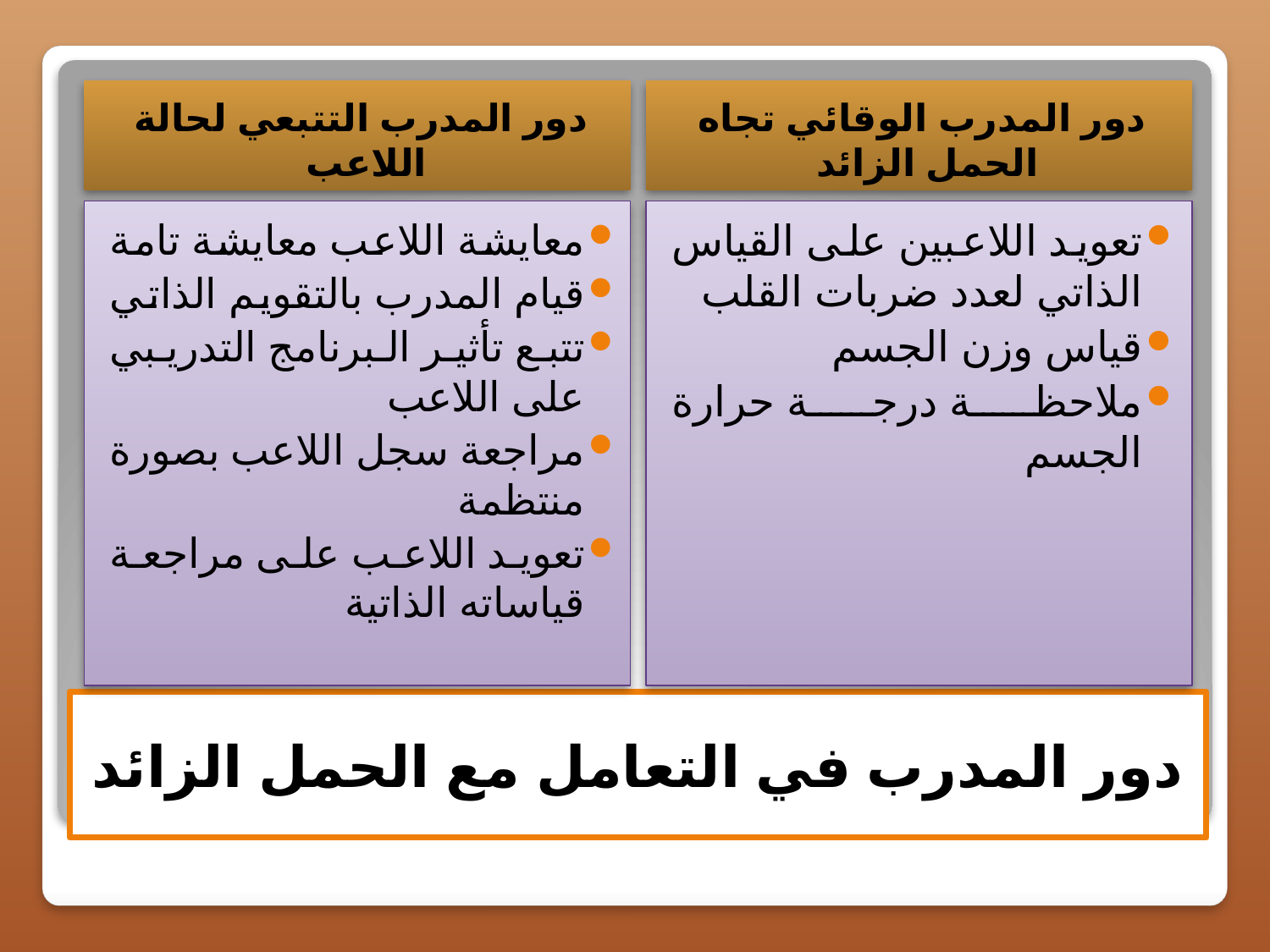

دور المدرب التتبعي لحالة اللاعب
دور المدرب الوقائي تجاه الحمل الزائد
معايشة اللاعب معايشة تامة
قيام المدرب بالتقويم الذاتي
تتبع تأثير البرنامج التدريبي على اللاعب
مراجعة سجل اللاعب بصورة منتظمة
تعويد اللاعب على مراجعة قياساته الذاتية
تعويد اللاعبين على القياس الذاتي لعدد ضربات القلب
قياس وزن الجسم
ملاحظة درجة حرارة الجسم

# دور المدرب في التعامل مع الحمل الزائد